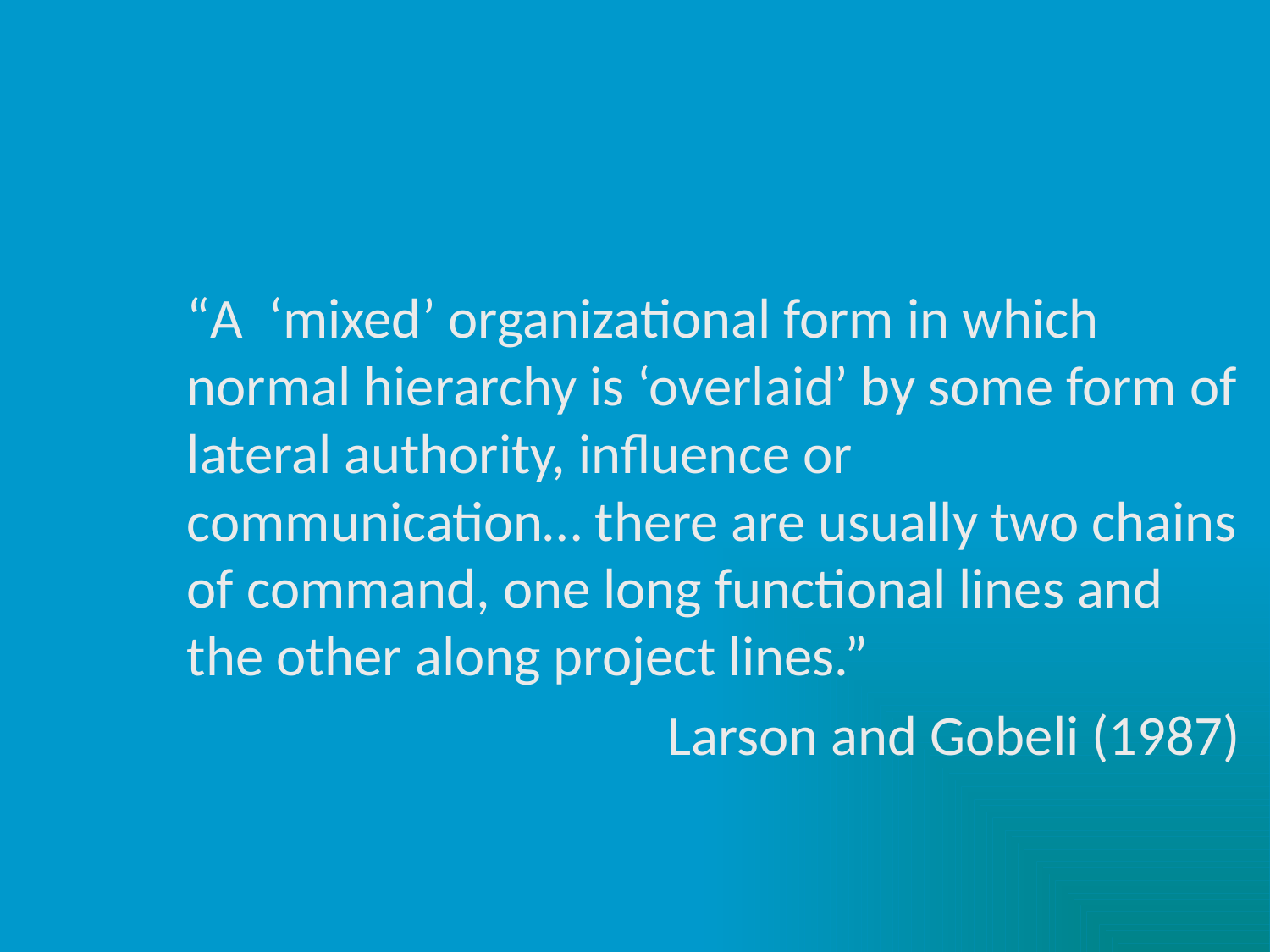

#
“A  ‘mixed’ organizational form in which normal hierarchy is ‘overlaid’ by some form of lateral authority, influence or communication… there are usually two chains of command, one long functional lines and the other along project lines.”
Larson and Gobeli (1987)